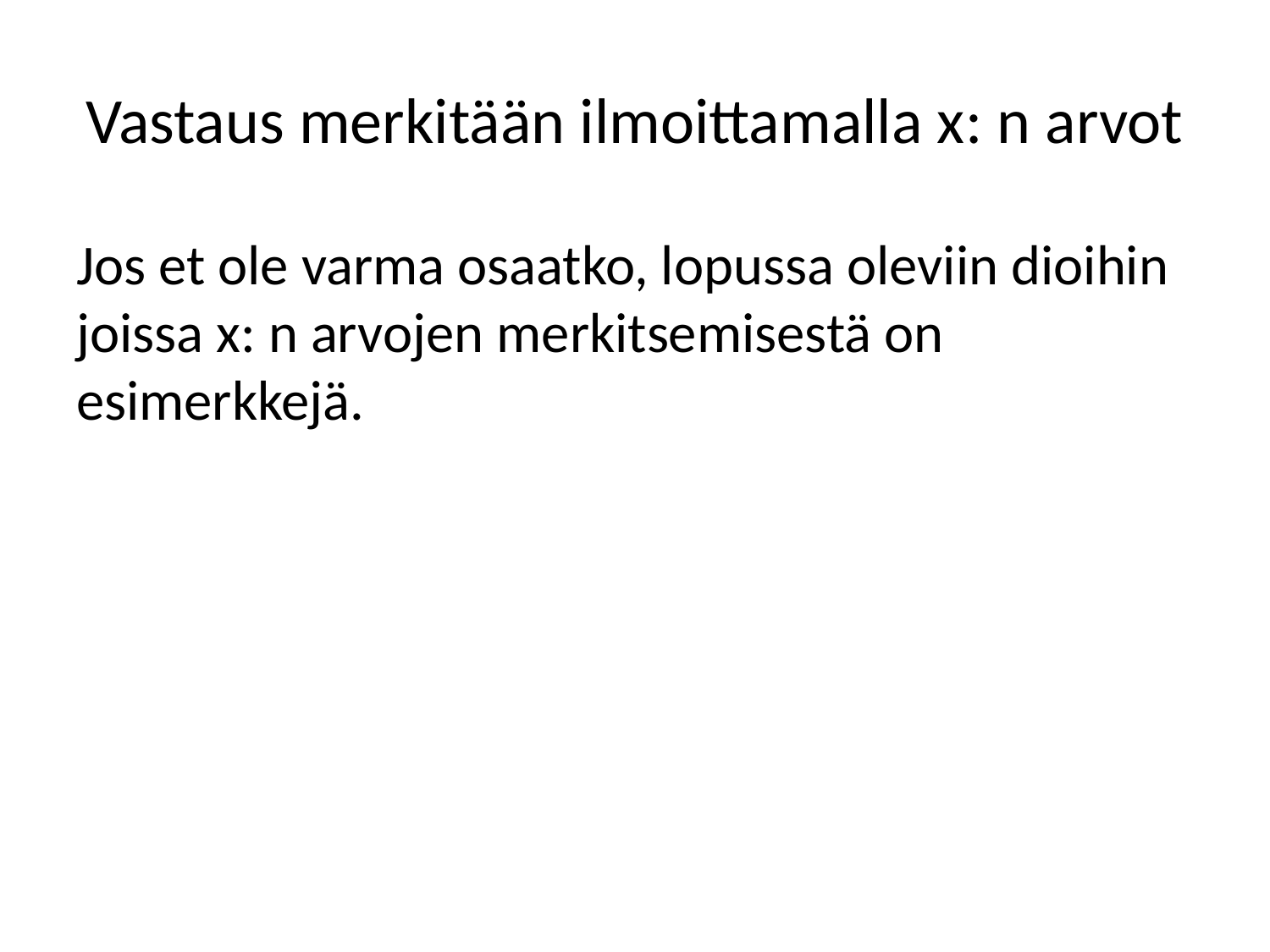

# Vastaus merkitään ilmoittamalla x: n arvot
Jos et ole varma osaatko, lopussa oleviin dioihin joissa x: n arvojen merkitsemisestä on esimerkkejä.